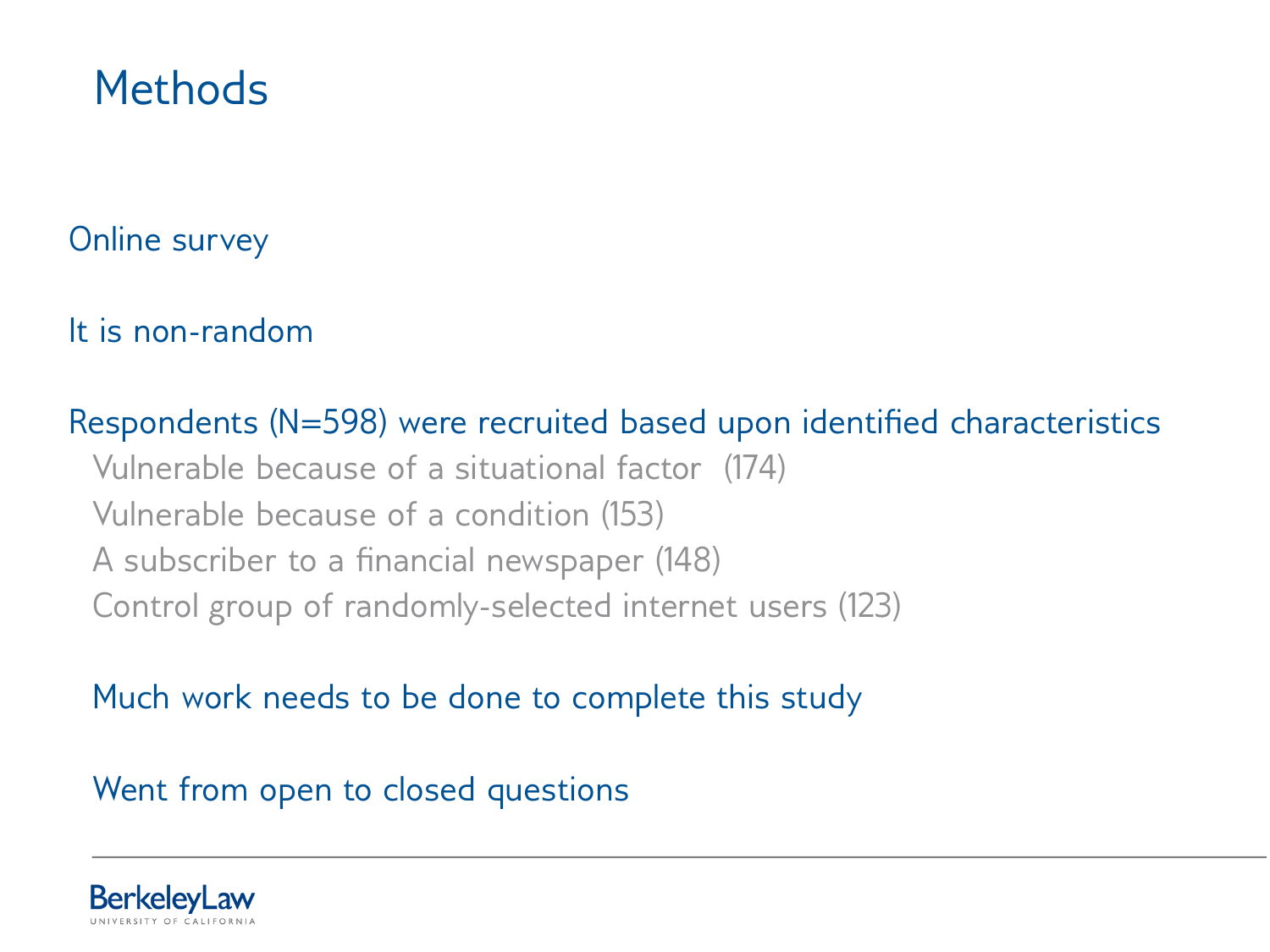

# Methods
Online survey

It is non-random

Respondents (N=598) were recruited based upon identified characteristics
Vulnerable because of a situational factor  (174)
Vulnerable because of a condition (153)
A subscriber to a financial newspaper (148)
Control group of randomly-selected internet users (123)

Much work needs to be done to complete this study

Went from open to closed questions